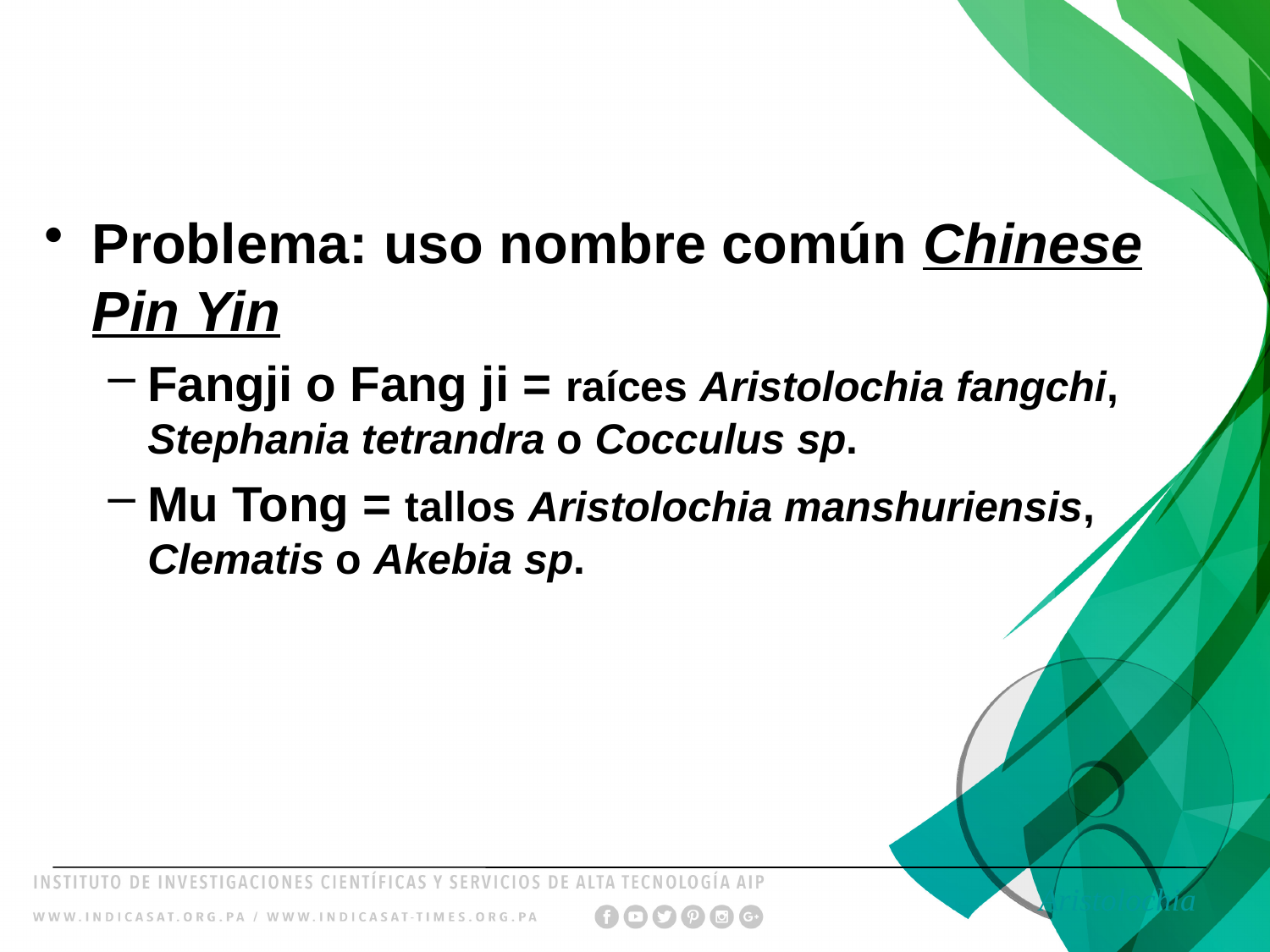

Problema: uso nombre común Chinese Pin Yin
Fangji o Fang ji = raíces Aristolochia fangchi, Stephania tetrandra o Cocculus sp.
Mu Tong = tallos Aristolochia manshuriensis, Clematis o Akebia sp.

Aristolochia